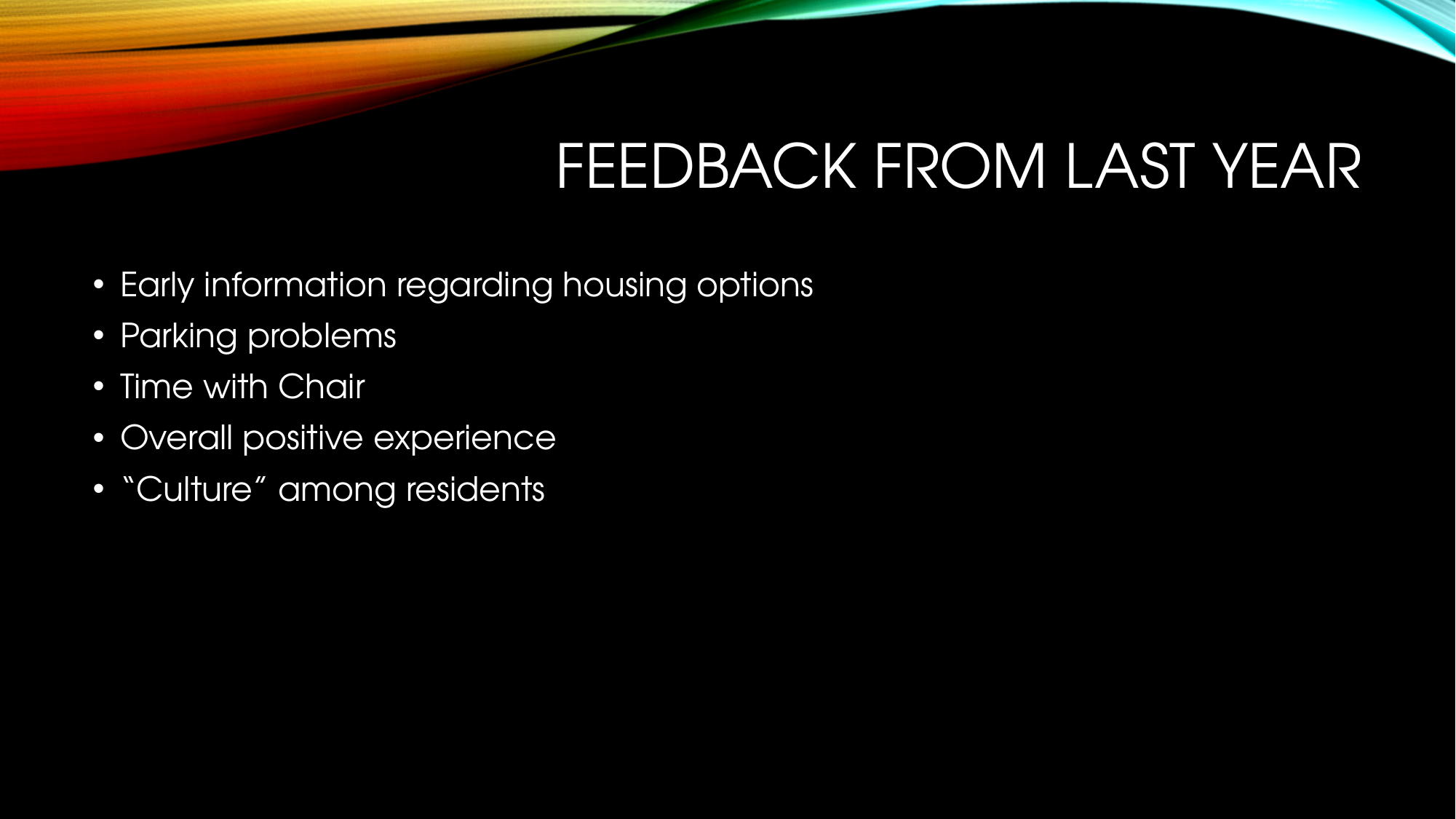

# Feedback from last year
Early information regarding housing options
Parking problems
Time with Chair
Overall positive experience
“Culture” among residents